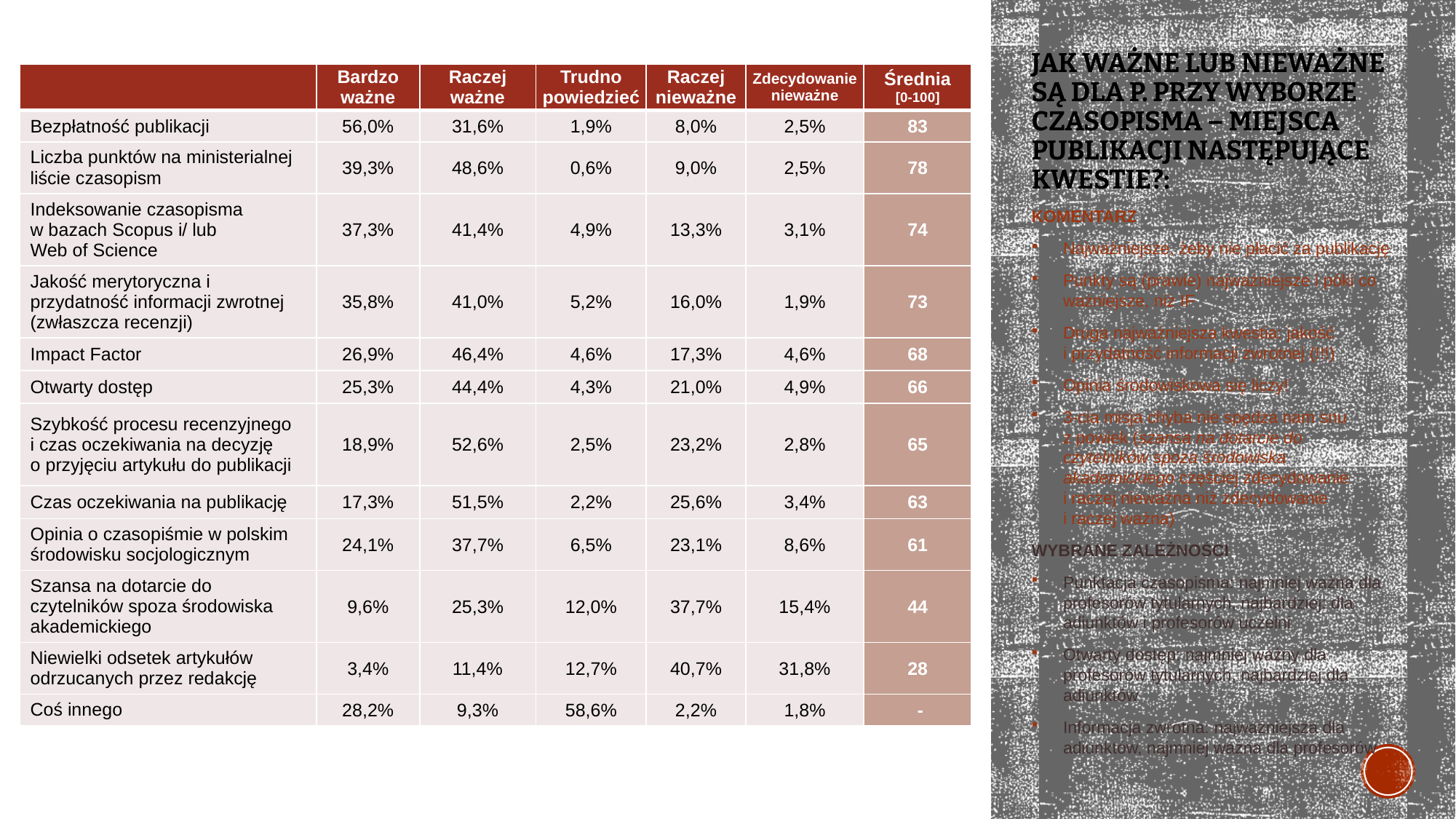

# Jak ważne lub nieważne są dla P. przy wyborze czasopisma – miejsca publikacji następujące kwestie?:
|  | Bardzo ważne | Raczej ważne | Trudno powiedzieć | Raczej nieważne | Zdecydowanie nieważne | Średnia [0-100] |
| --- | --- | --- | --- | --- | --- | --- |
| Bezpłatność publikacji | 56,0% | 31,6% | 1,9% | 8,0% | 2,5% | 83 |
| Liczba punktów na ministerialnej liście czasopism | 39,3% | 48,6% | 0,6% | 9,0% | 2,5% | 78 |
| Indeksowanie czasopisma w bazach Scopus i/ lub Web of Science | 37,3% | 41,4% | 4,9% | 13,3% | 3,1% | 74 |
| Jakość merytoryczna i przydatność informacji zwrotnej (zwłaszcza recenzji) | 35,8% | 41,0% | 5,2% | 16,0% | 1,9% | 73 |
| Impact Factor | 26,9% | 46,4% | 4,6% | 17,3% | 4,6% | 68 |
| Otwarty dostęp | 25,3% | 44,4% | 4,3% | 21,0% | 4,9% | 66 |
| Szybkość procesu recenzyjnego i czas oczekiwania na decyzję o przyjęciu artykułu do publikacji | 18,9% | 52,6% | 2,5% | 23,2% | 2,8% | 65 |
| Czas oczekiwania na publikację | 17,3% | 51,5% | 2,2% | 25,6% | 3,4% | 63 |
| Opinia o czasopiśmie w polskim środowisku socjologicznym | 24,1% | 37,7% | 6,5% | 23,1% | 8,6% | 61 |
| Szansa na dotarcie do czytelników spoza środowiska akademickiego | 9,6% | 25,3% | 12,0% | 37,7% | 15,4% | 44 |
| Niewielki odsetek artykułów odrzucanych przez redakcję | 3,4% | 11,4% | 12,7% | 40,7% | 31,8% | 28 |
| Coś innego | 28,2% | 9,3% | 58,6% | 2,2% | 1,8% | - |
KOMENTARZ
Najważniejsze, żeby nie płacić za publikację
Punkty są (prawie) najważniejsze i póki co ważniejsze, niż IF
Druga najważniejsza kwestia: jakość
i przydatność informacji zwrotnej (!!!)
Opinia środowiskowa się liczy!
3-cia misja chyba nie spędza nam snu
z powiek (szansa na dotarcie do czytelników spoza środowiska akademickiego częściej zdecydowanie
i raczej nieważna niż zdecydowanie
i raczej ważna)
WYBRANE ZALEŻNOŚCI
Punktacja czasopisma: najmniej ważna dla profesorów tytularnych, najbardziej: dla adiunktów i profesorów uczelni
Otwarty dostęp: najmniej ważny dla profesorów tytularnych, najbardziej dla adiunktów
Informacja zwrotna: najważniejsza dla adiunktów, najmniej ważna dla profesorów